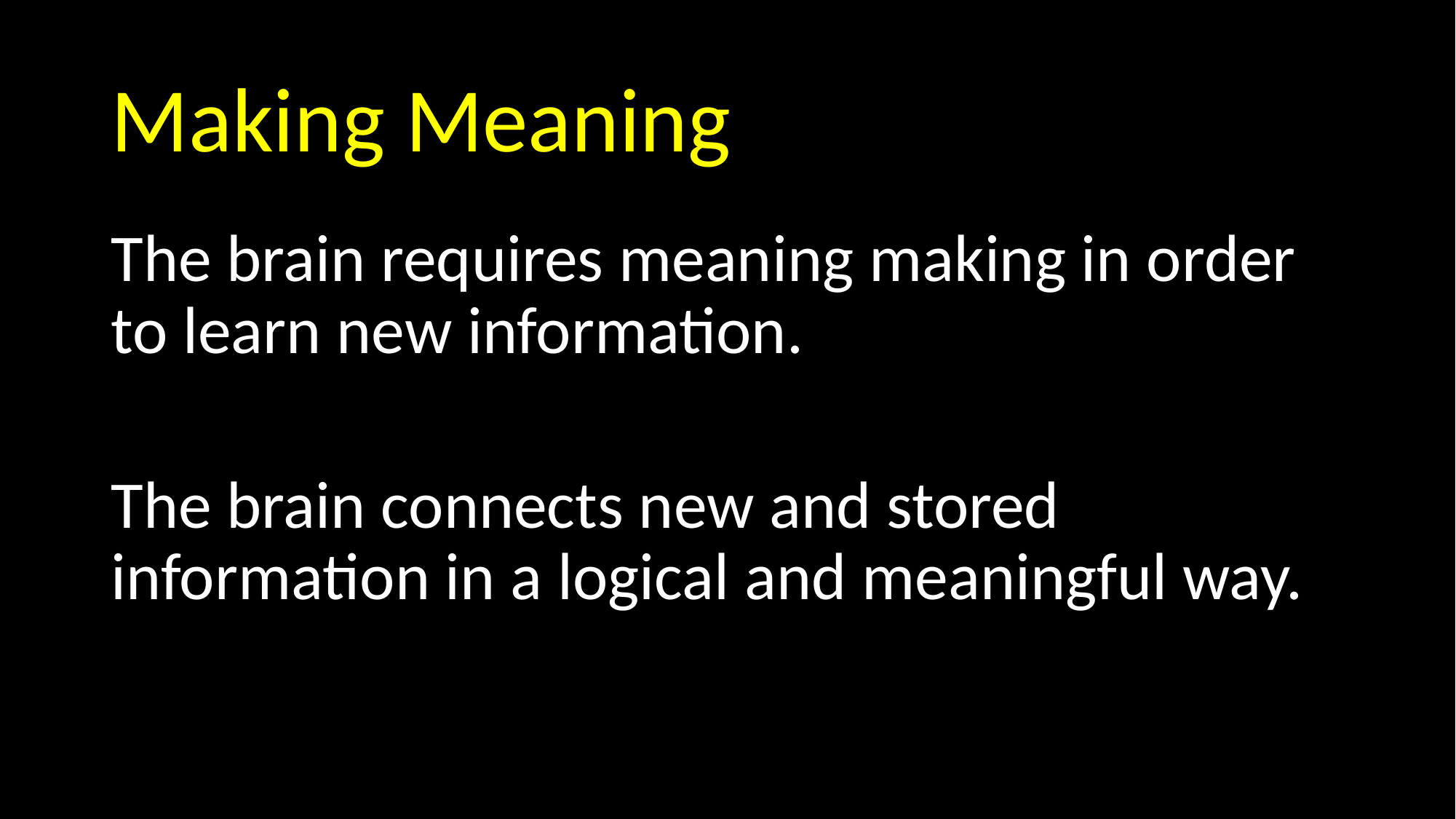

# Making Meaning
The brain requires meaning making in order to learn new information.

The brain connects new and stored information in a logical and meaningful way.